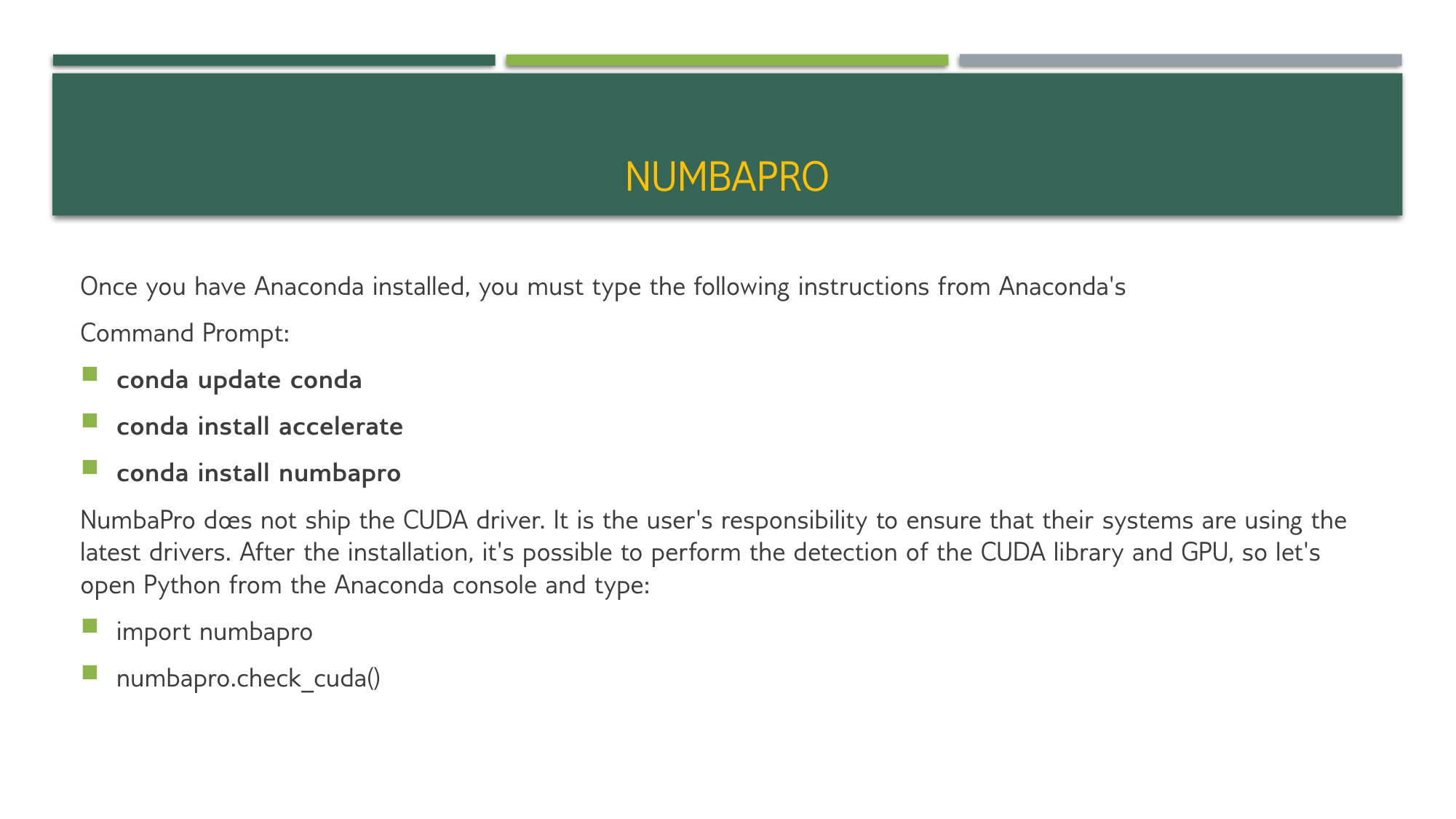

# NumbaPro
Once you have Anaconda installed, you must type the following instructions from Anaconda's
Command Prompt:
conda update conda
conda install accelerate
conda install numbapro
NumbaPro does not ship the CUDA driver. It is the user's responsibility to ensure that their systems are using the latest drivers. After the installation, it's possible to perform the detection of the CUDA library and GPU, so let's open Python from the Anaconda console and type:
import numbapro
numbapro.check_cuda()